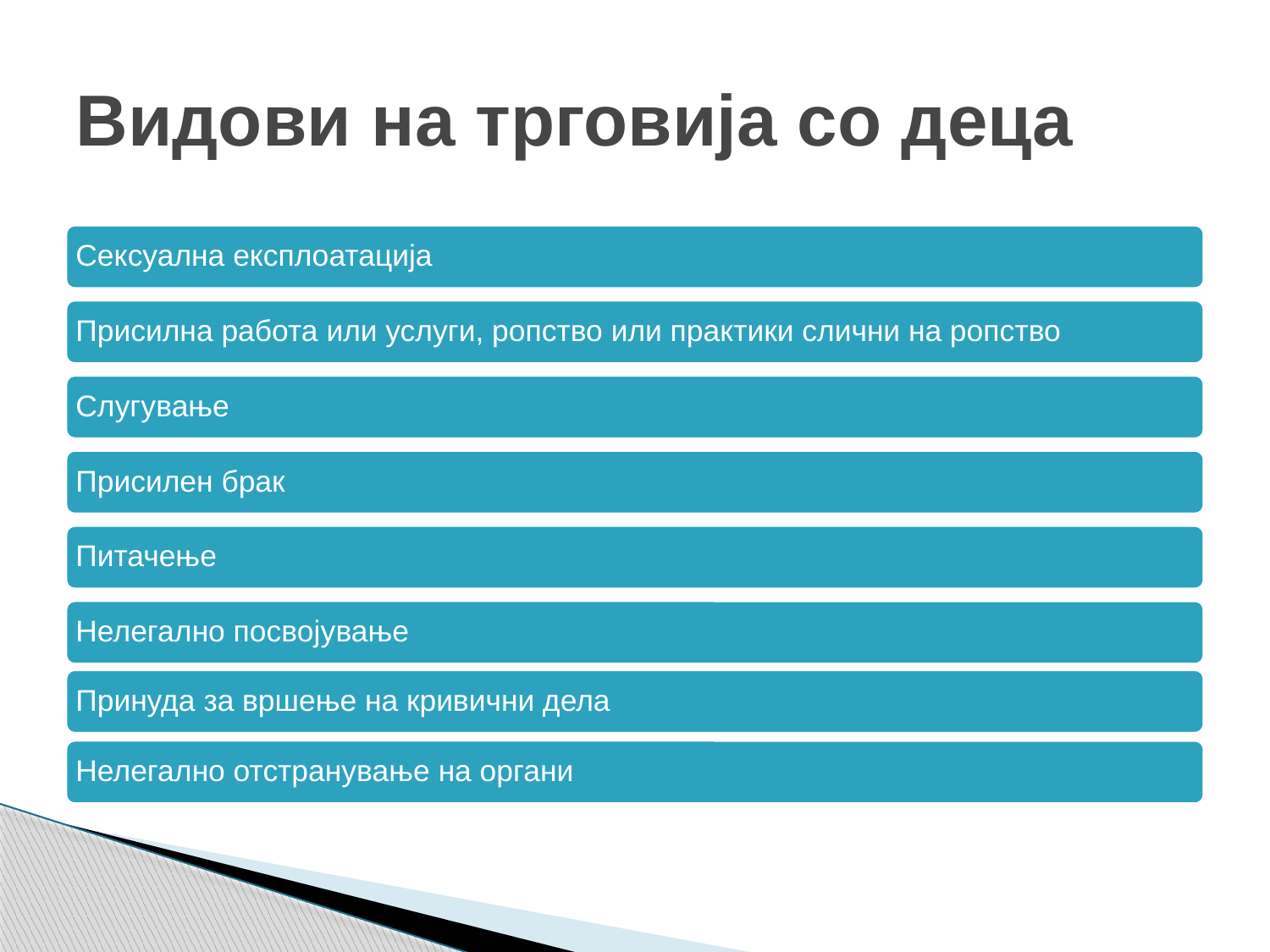

# Видови на трговија со деца
Сексуална експлоатација
Присилна работа или услуги, ропство или практики слични на ропство
Слугување
Присилен брак
Питачење
Нелегално посвојување
Принуда за вршење на кривични дела
Нелегално отстранување на органи